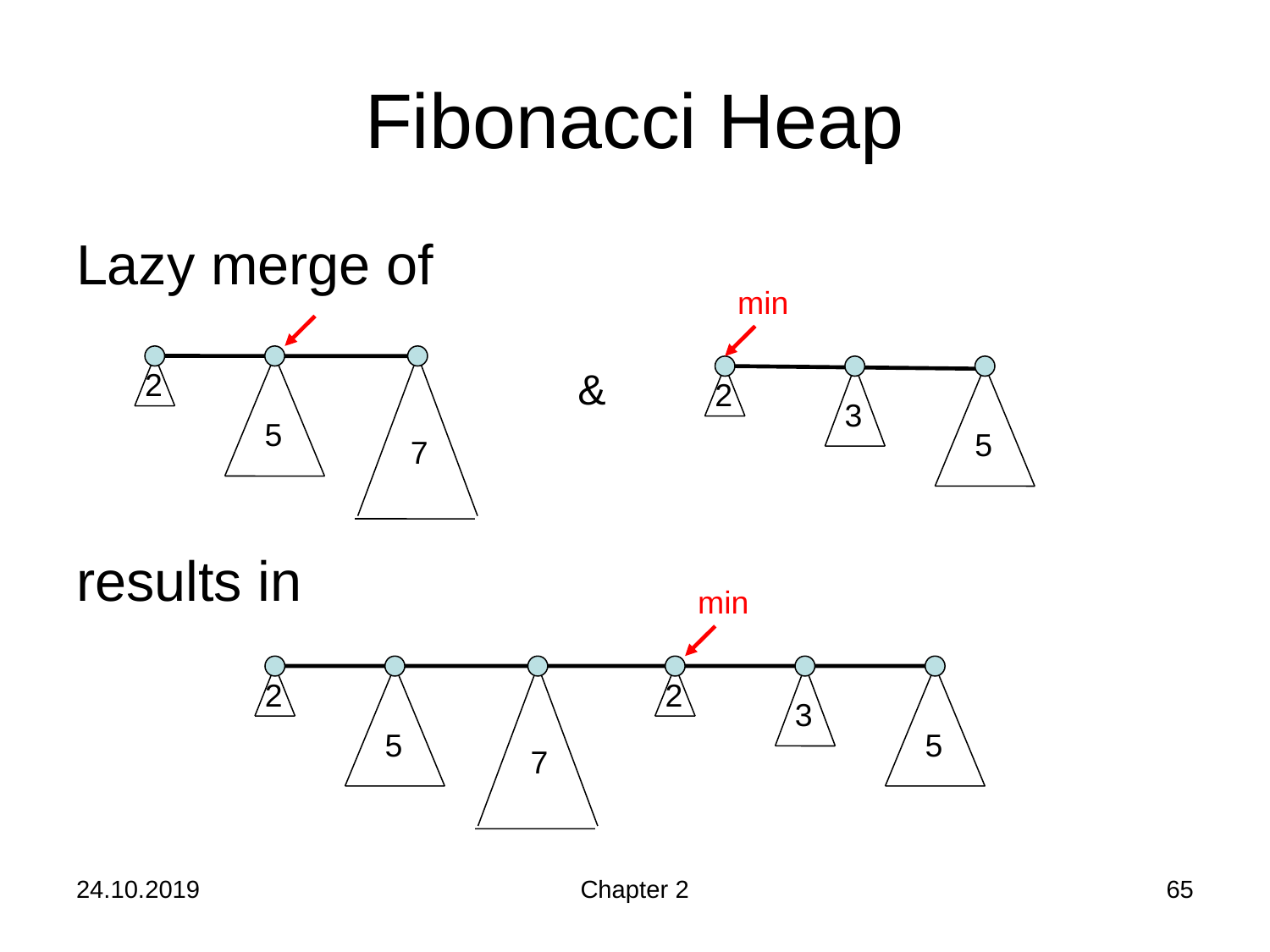

# Fibonacci Heap
Lazy merge of

results in
min

2

5

7

&

2

3

5

min

2

5

7

2

3

5

24.10.2019
Chapter 2
65